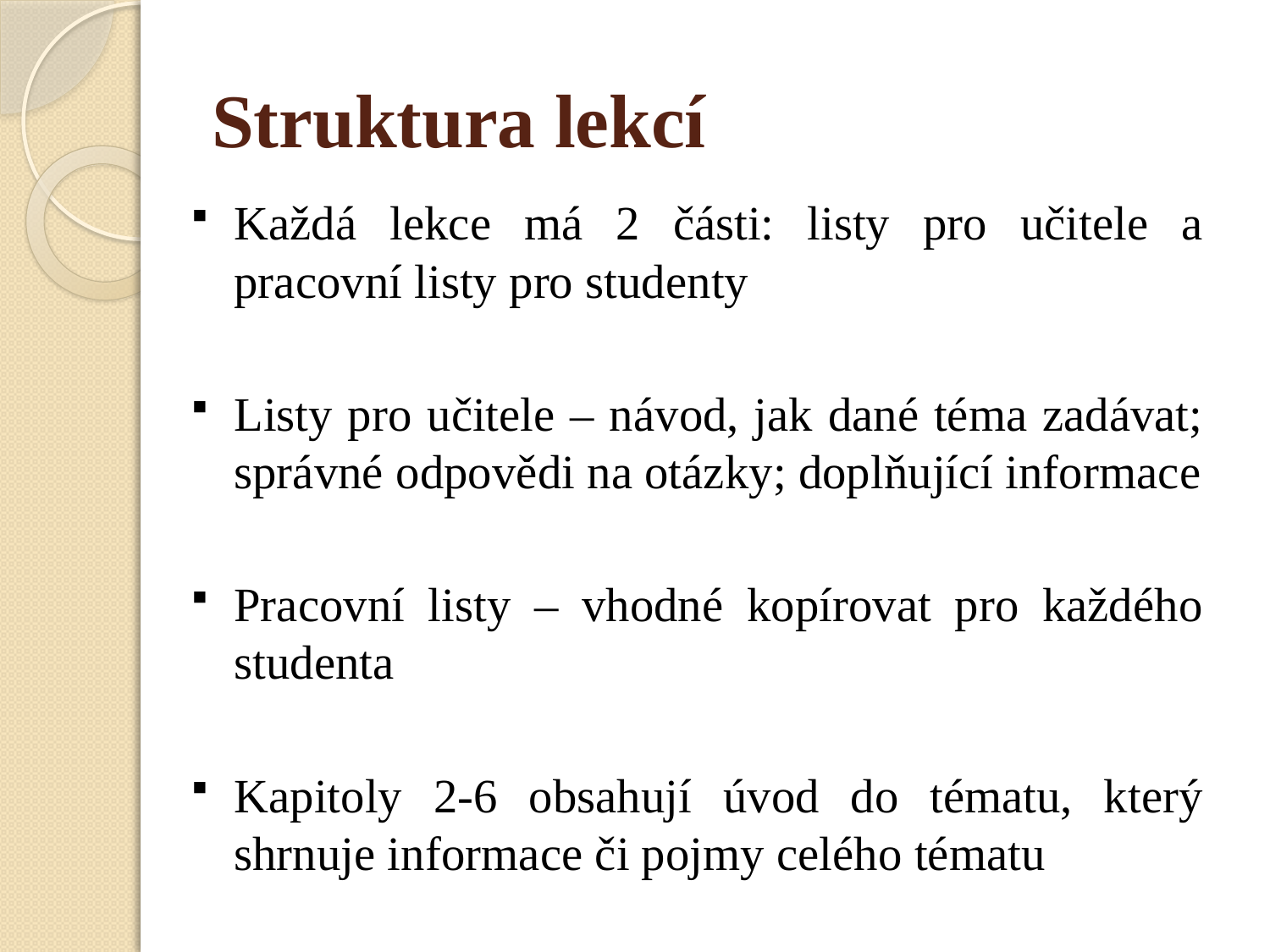

# Struktura lekcí
Každá lekce má 2 části: listy pro učitele a pracovní listy pro studenty

Listy pro učitele – návod, jak dané téma zadávat; správné odpovědi na otázky; doplňující informace

Pracovní listy – vhodné kopírovat pro každého studenta

Kapitoly 2-6 obsahují úvod do tématu, který shrnuje informace či pojmy celého tématu